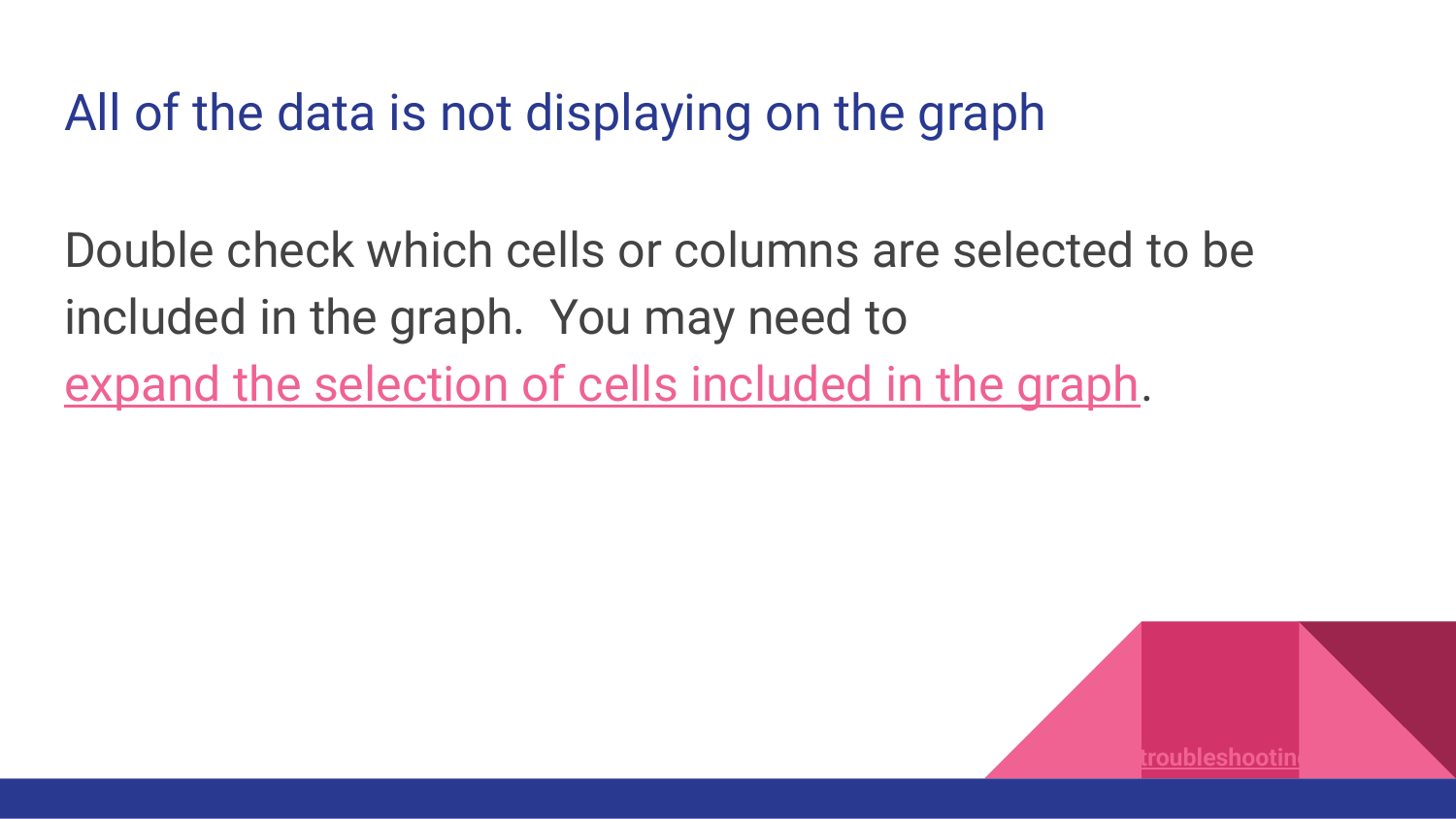

# All of the data is not displaying on the graph
Double check which cells or columns are selected to be included in the graph.  You may need to expand the selection of cells included in the graph.
Back to troubleshooting contents